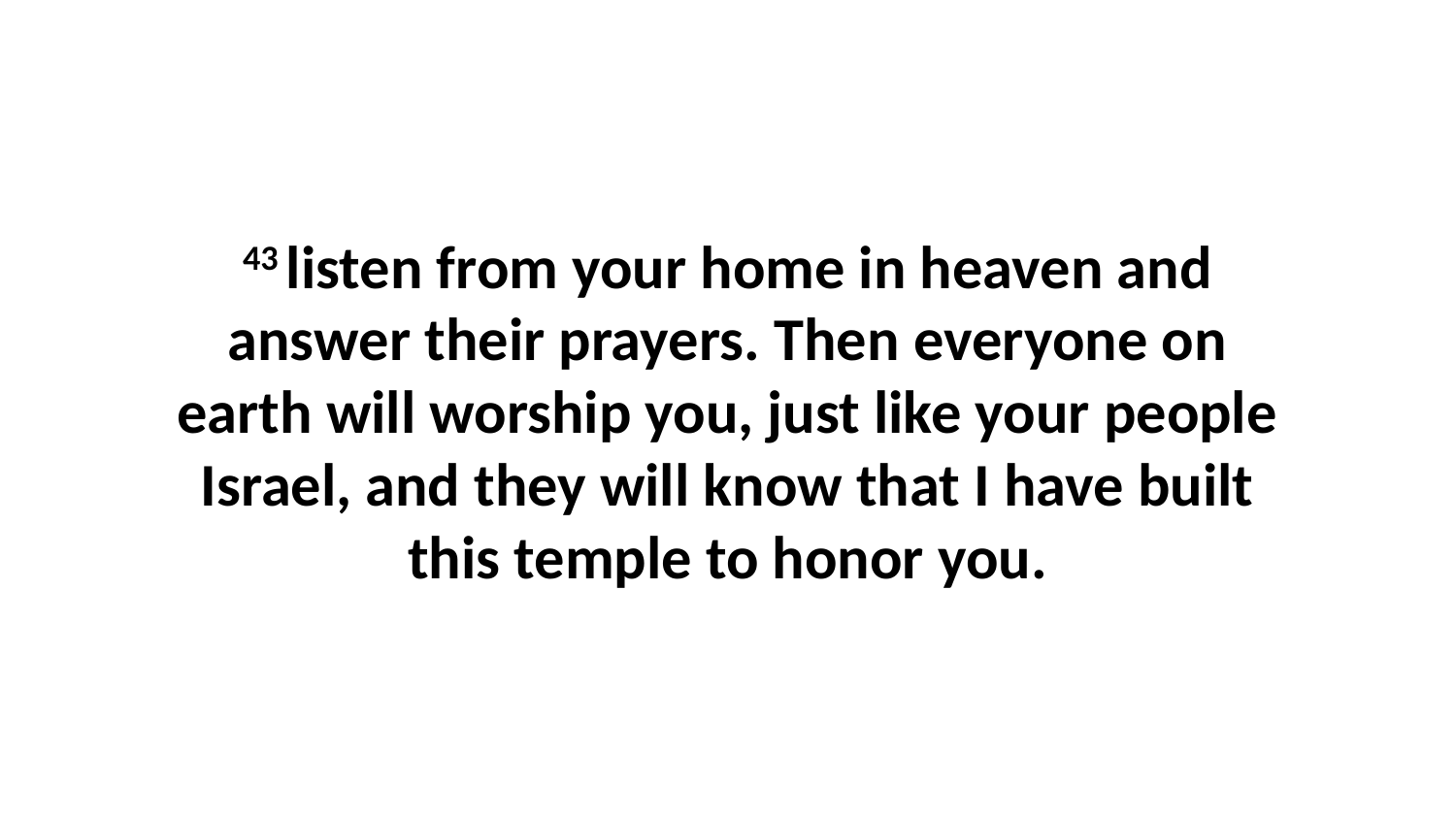

43 listen from your home in heaven and answer their prayers. Then everyone on earth will worship you, just like your people Israel, and they will know that I have built this temple to honor you.